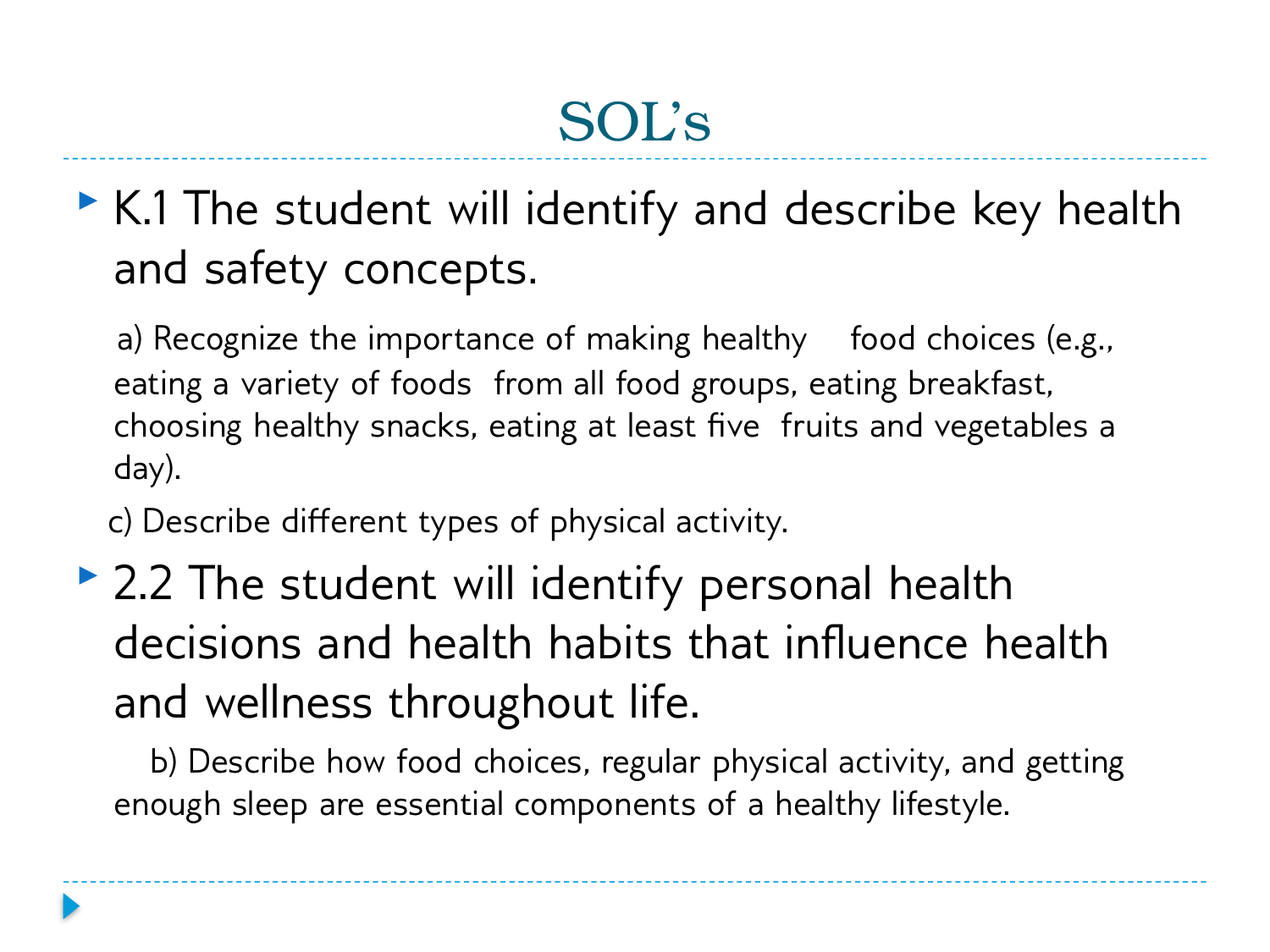

# SOL’s
K.1 The student will identify and describe key health and safety concepts.
   a) Recognize the importance of making healthy    food choices (e.g., eating a variety of foods  from all food groups, eating breakfast,  choosing healthy snacks, eating at least five  fruits and vegetables a day).
   c) Describe different types of physical activity.
2.2 The student will identify personal health decisions and health habits that influence health and wellness throughout life.
       b) Describe how food choices, regular physical activity, and getting enough sleep are essential components of a healthy lifestyle.